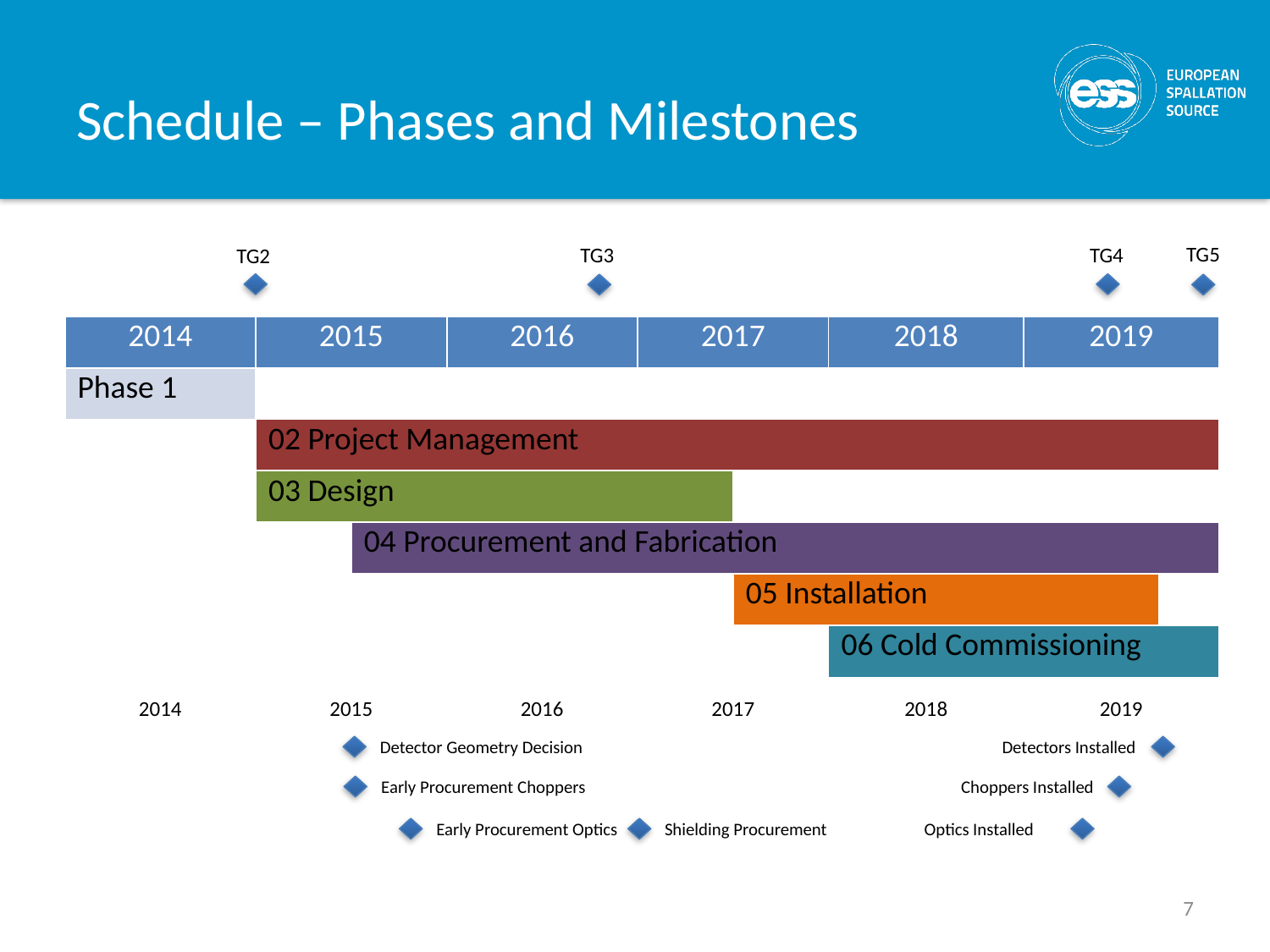

# Schedule – Phases and Milestones
TG5
TG3
TG4
TG2

| 2014 |  | 2015 |  | 2016 |  | 2017 |  | 2018 |  | 2019 |  |  |
| --- | --- | --- | --- | --- | --- | --- | --- | --- | --- | --- | --- | --- |
| Phase 1 |  |  |  |  |  |  |  |  |  |  |  |  |
|  |  | 02 Project Management |  |  |  |  |  |  |  |  |  |  |
|  |  | 03 Design |  |  |  |  |  |  |  |  |  |  |
|  |  |  | 04 Procurement and Fabrication |  |  |  |  |  |  |  |  |  |
|  |  |  |  |  |  |  | 05 Installation |  |  |  |  |  |
|  |  |  |  |  |  |  |  | 06 Cold Commissioning |  |  |  |  |
| 2014 |  | 2015 |  | 2016 |  | 2017 |  | 2018 |  | 2019 |  |  |
Detector Geometry Decision
Detectors Installed

Early Procurement Choppers
Choppers Installed

Early Procurement Optics
Shielding Procurement
Optics Installed

7